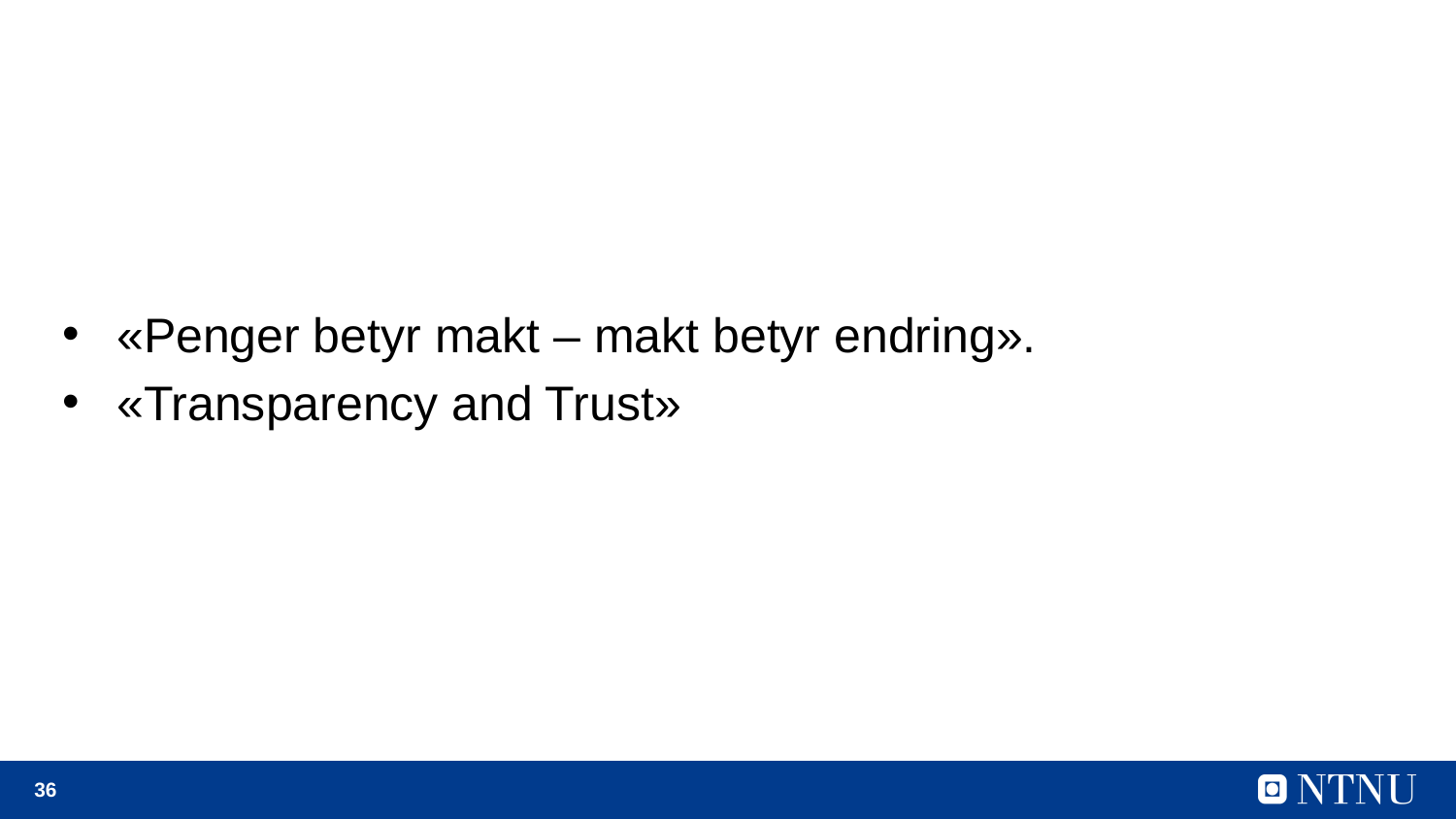

«Penger betyr makt – makt betyr endring».
«Transparency and Trust»